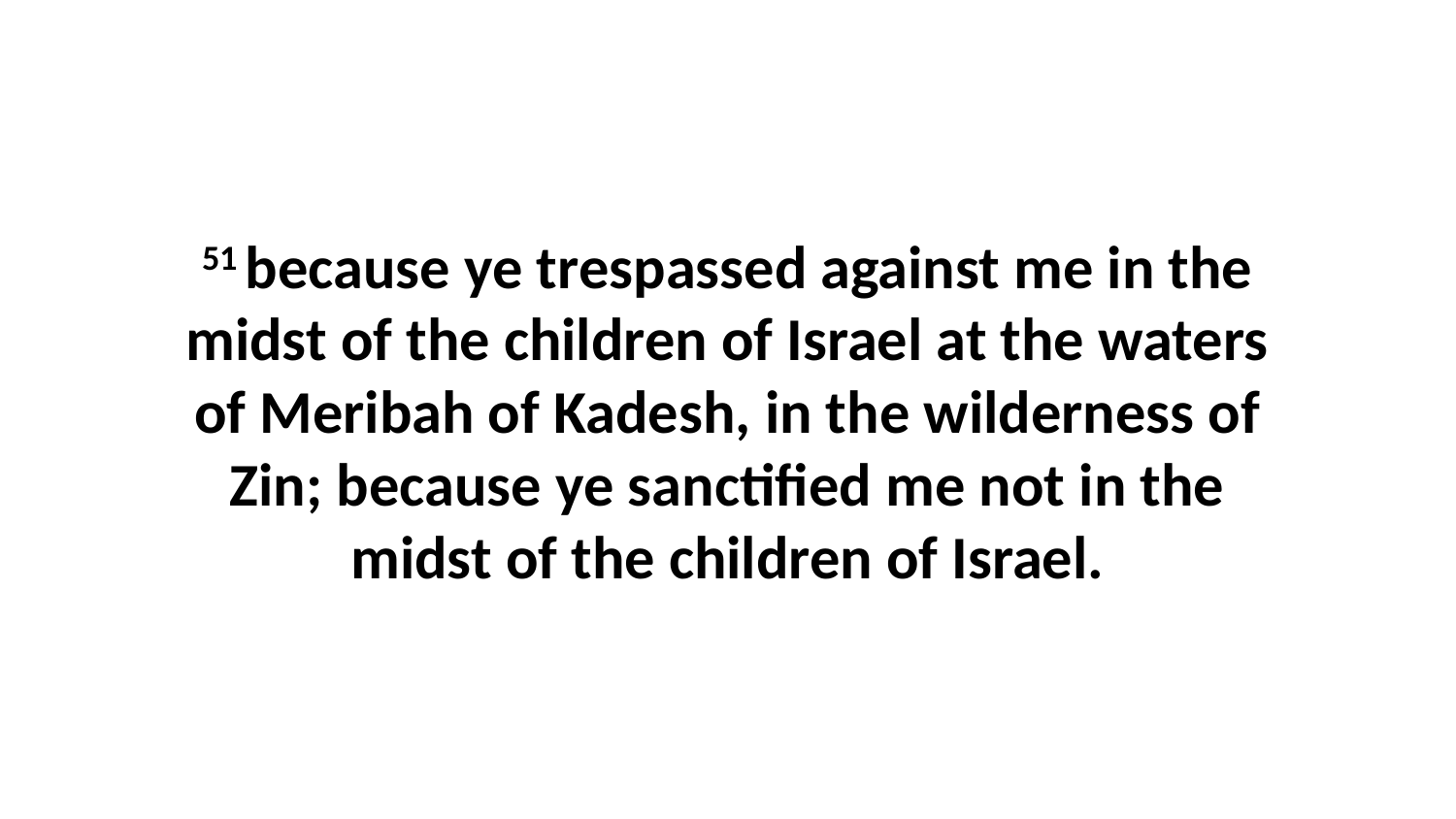

51 because ye trespassed against me in the midst of the children of Israel at the waters of Meribah of Kadesh, in the wilderness of Zin; because ye sanctified me not in the midst of the children of Israel.